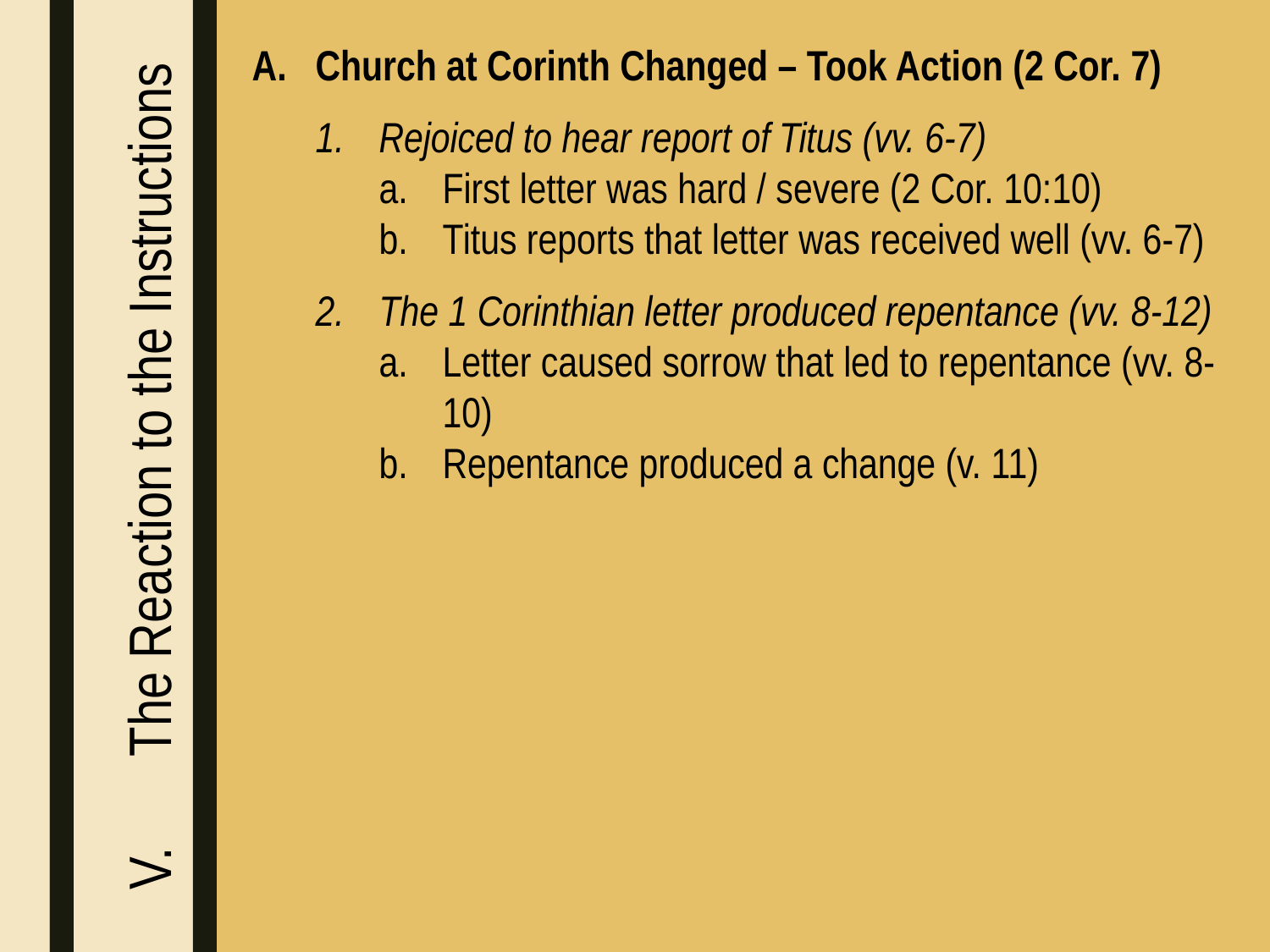

Church at Corinth Changed – Took Action (2 Cor. 7)

Rejoiced to hear report of Titus (vv. 6-7)
First letter was hard / severe (2 Cor. 10:10)
Titus reports that letter was received well (vv. 6-7)

The 1 Corinthian letter produced repentance (vv. 8-12)
Letter caused sorrow that led to repentance (vv. 8-10)
Repentance produced a change (v. 11)
 The Reaction to the Instructions